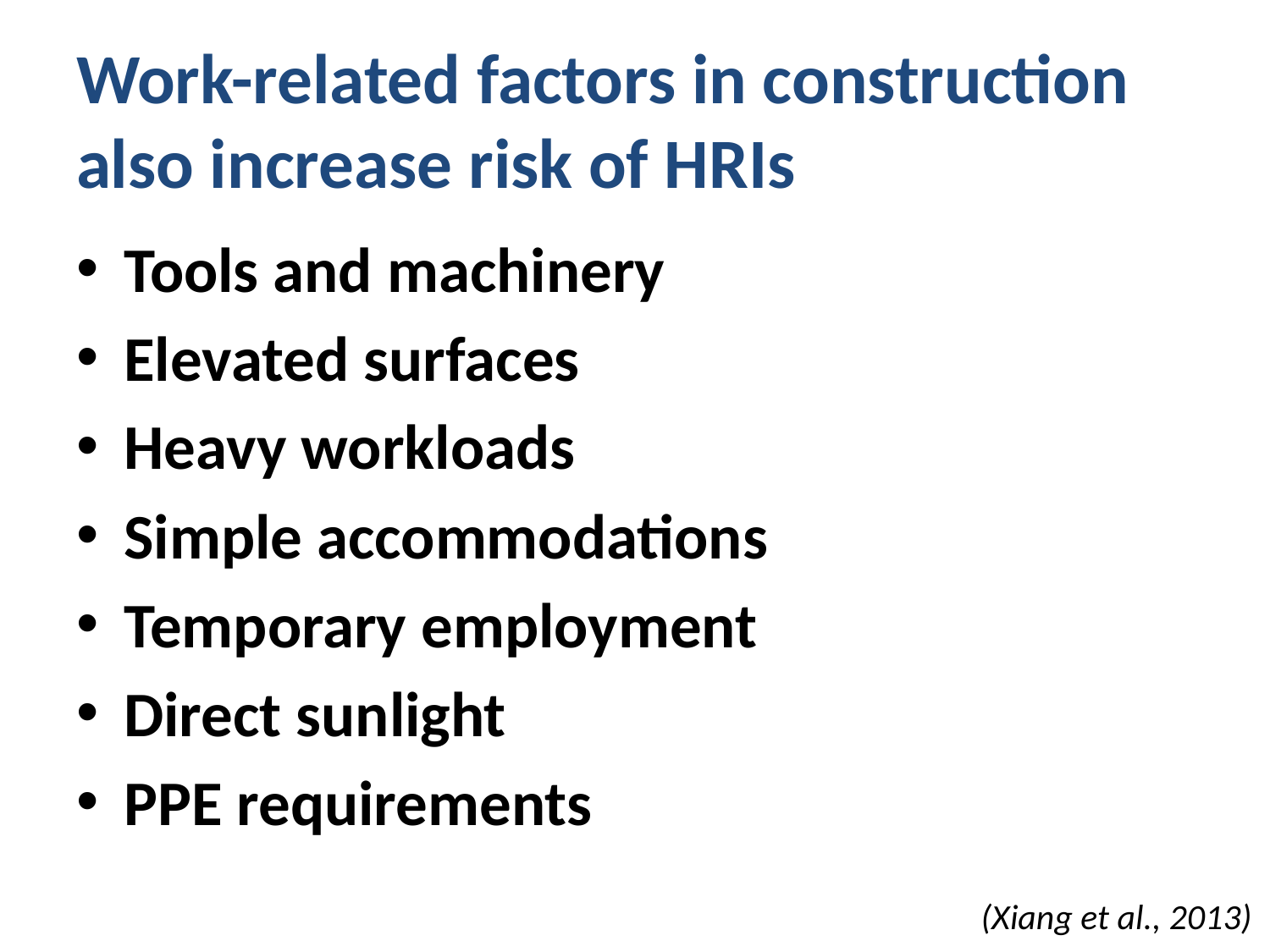

# Work-related factors in construction also increase risk of HRIs
Tools and machinery
Elevated surfaces
Heavy workloads
Simple accommodations
Temporary employment
Direct sunlight
PPE requirements
(Xiang et al., 2013)